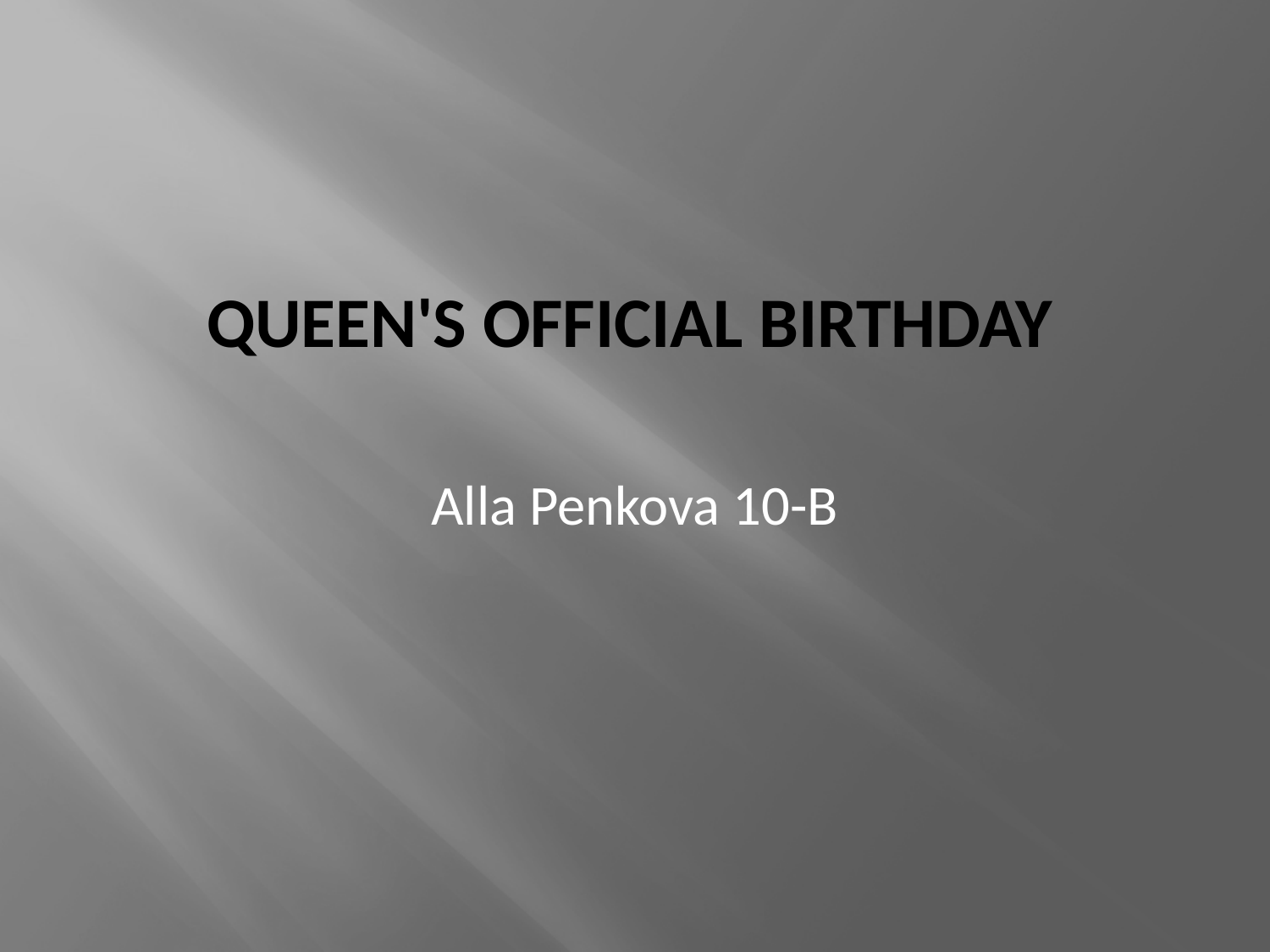

# Queen's Official Birthday
Alla Penkova 10-B